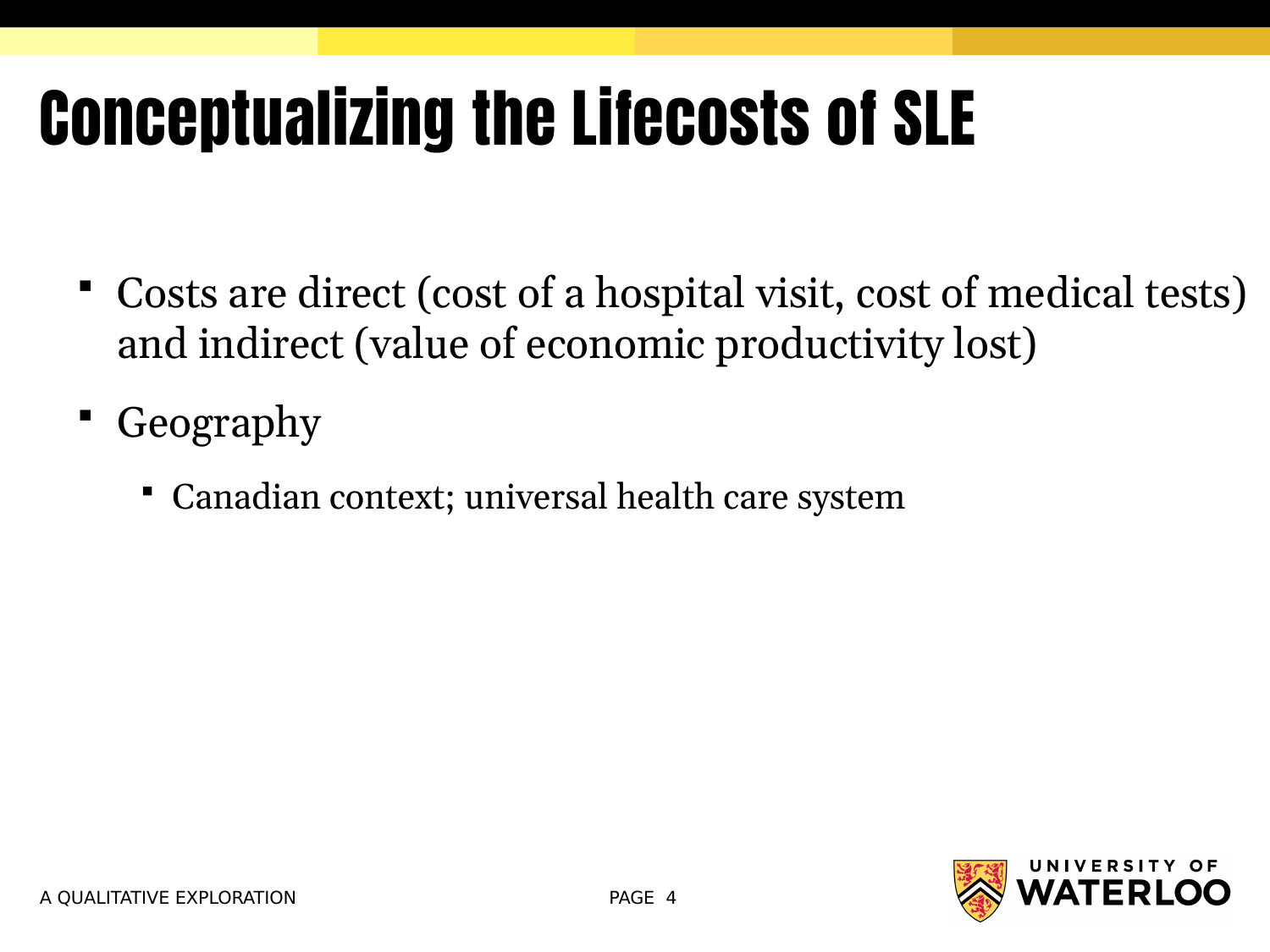

# Conceptualizing the Lifecosts of SLE
Costs are direct (cost of a hospital visit, cost of medical tests) and indirect (value of economic productivity lost)
Geography
Canadian context; universal health care system

A QUALITATIVE EXPLORATION
PAGE  4